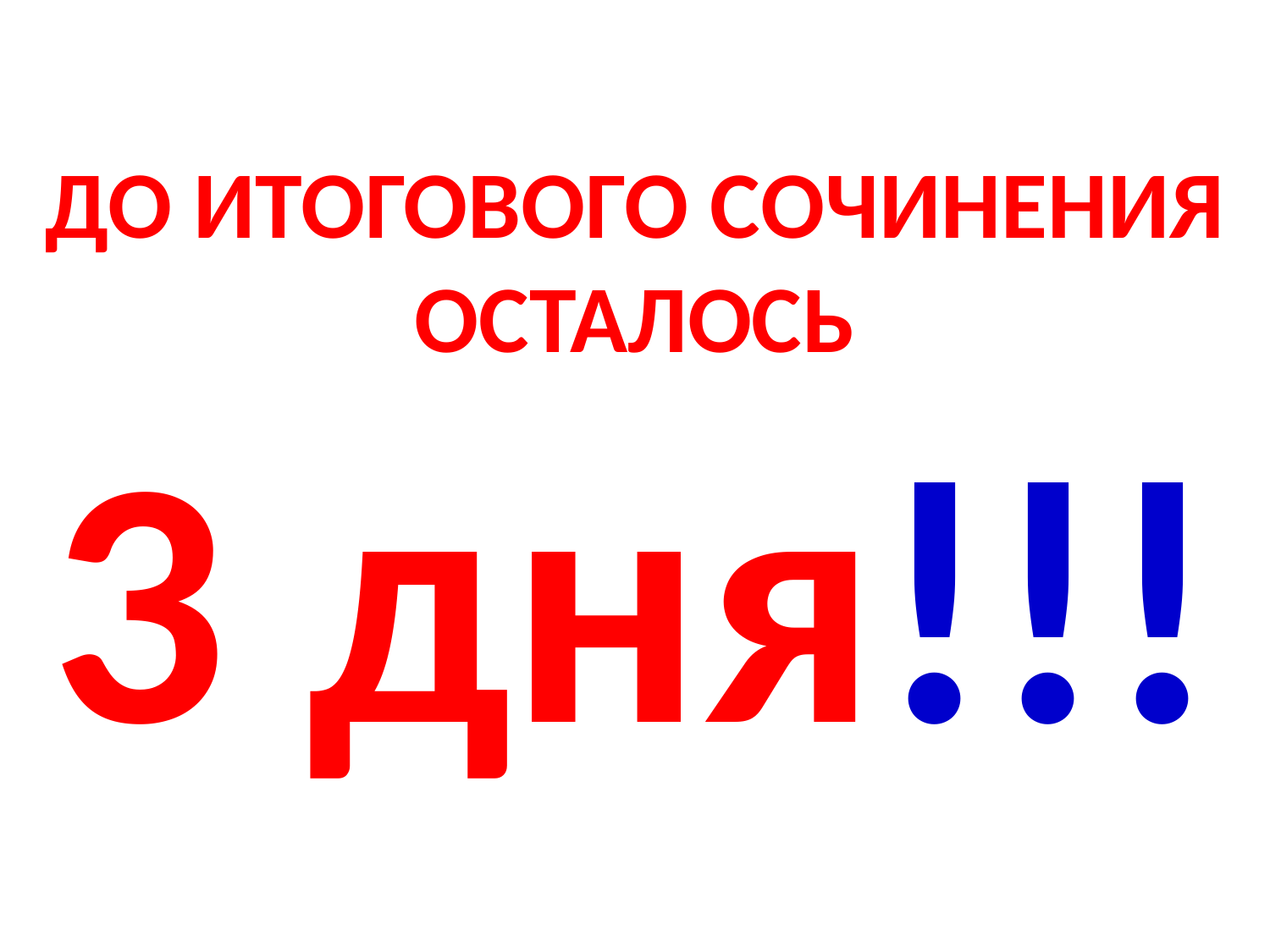

# ДО ИТОГОВОГО СОЧИНЕНИЯ ОСТАЛОСЬ 3 дня!!!